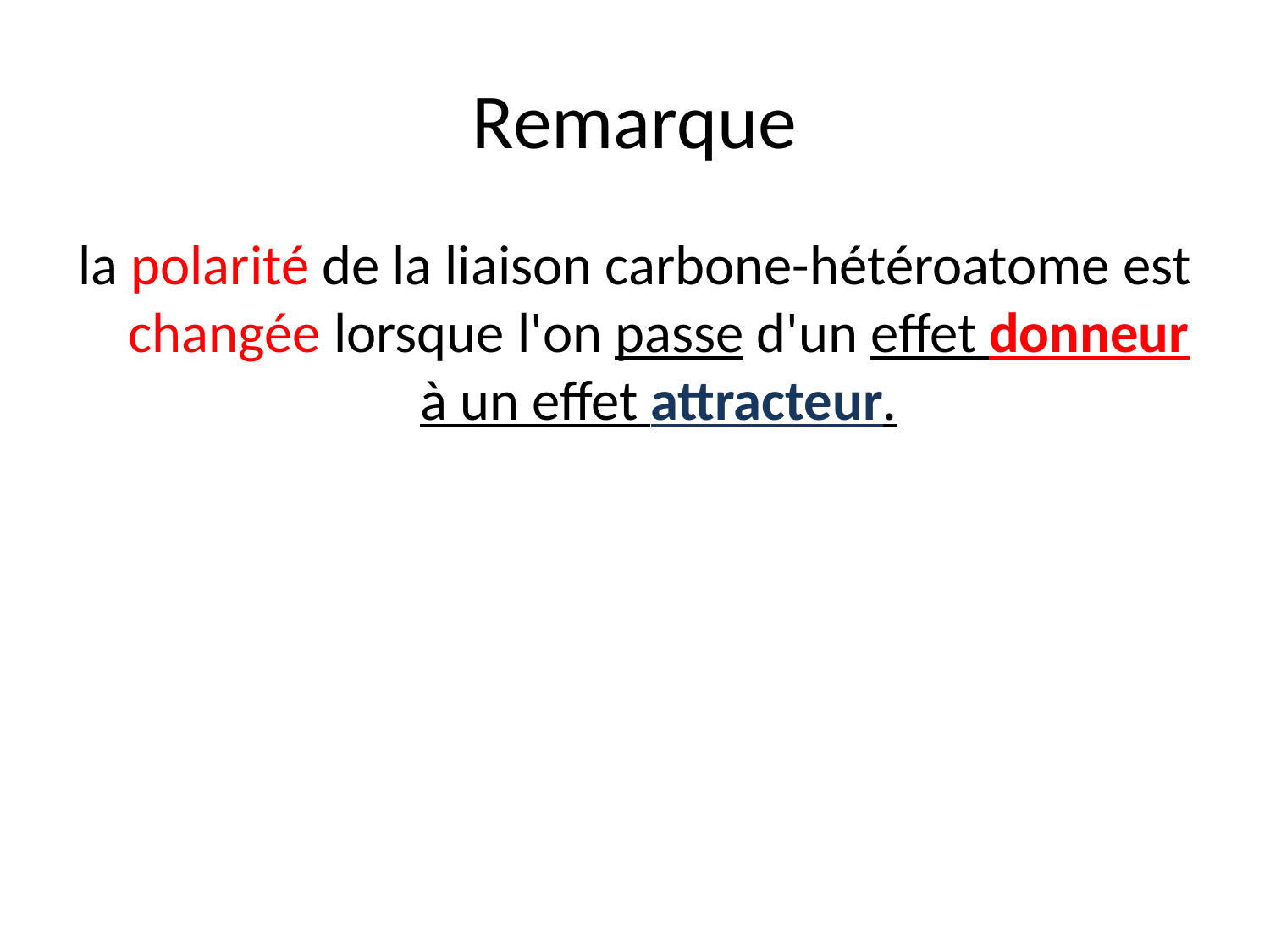

# Remarque
la polarité de la liaison carbone-hétéroatome est changée lorsque l'on passe d'un effet donneur à un effet attracteur.